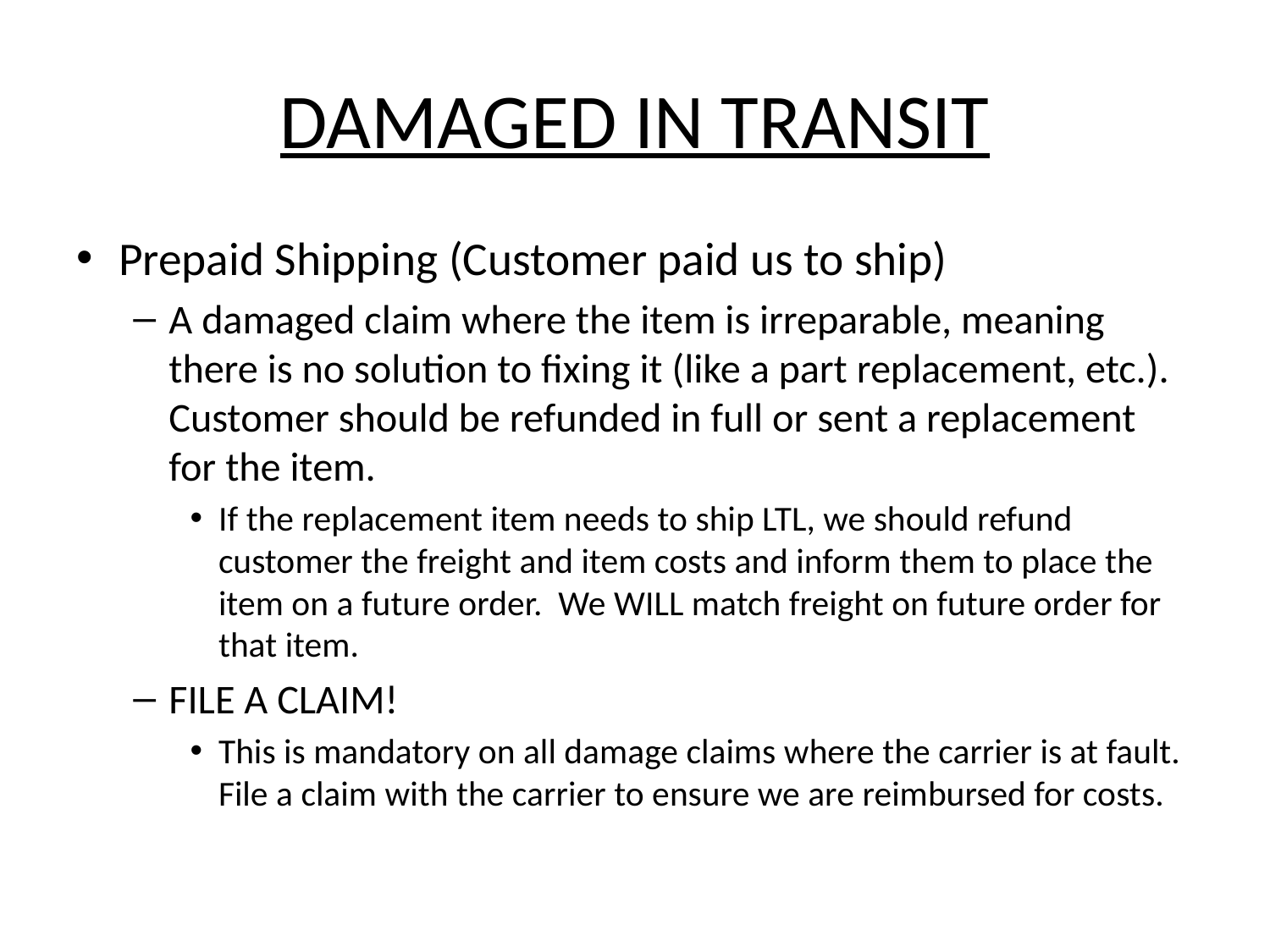

# DAMAGED IN TRANSIT
Prepaid Shipping (Customer paid us to ship)
A damaged claim where the item is irreparable, meaning there is no solution to fixing it (like a part replacement, etc.).  Customer should be refunded in full or sent a replacement for the item.
If the replacement item needs to ship LTL, we should refund customer the freight and item costs and inform them to place the item on a future order.  We WILL match freight on future order for that item.
FILE A CLAIM!
This is mandatory on all damage claims where the carrier is at fault.  File a claim with the carrier to ensure we are reimbursed for costs.